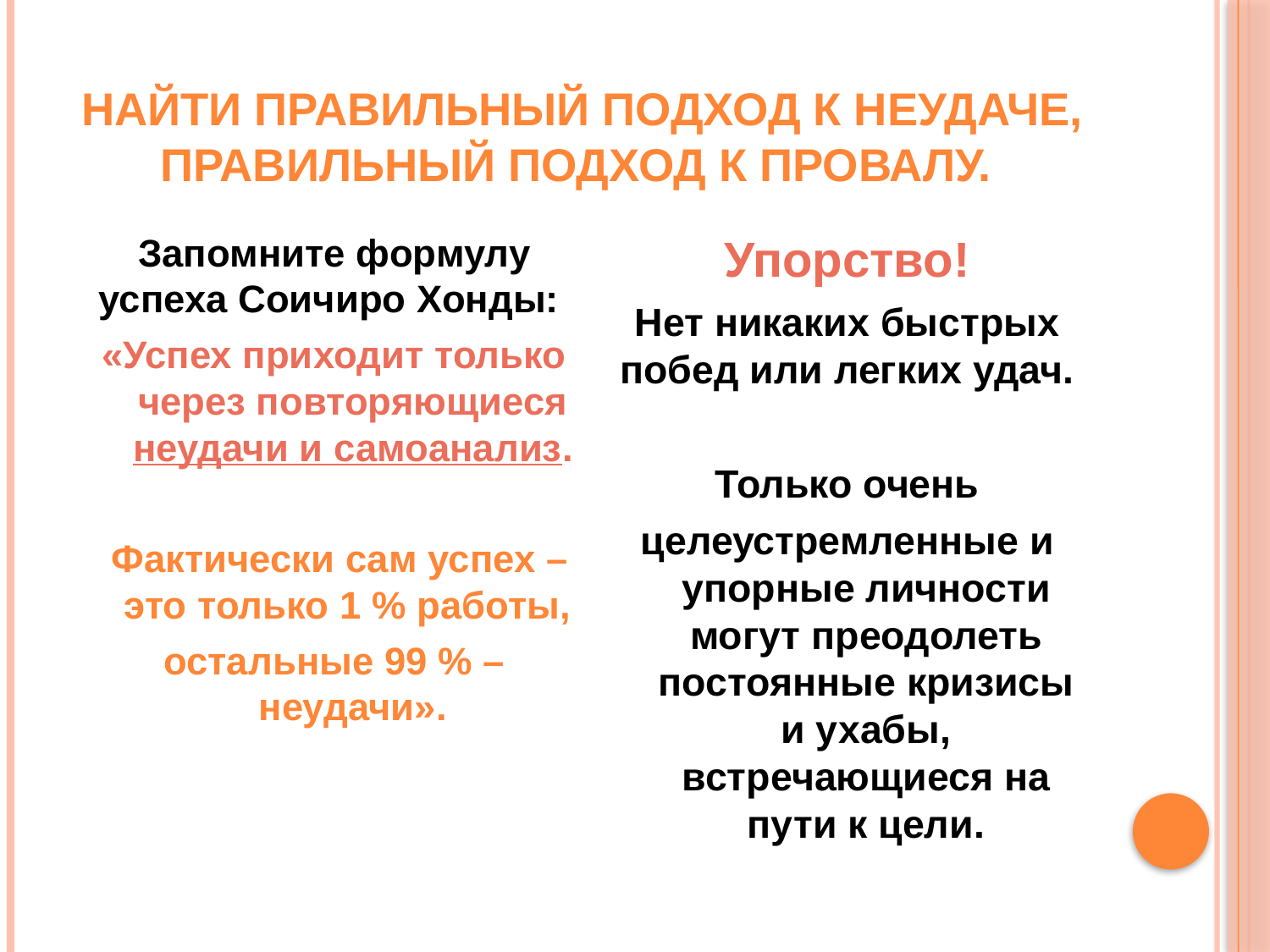

# Найти правильный подход к неудаче, правильный подход к провалу.
Запомните формулу успеха Соичиро Хонды:
«Успех приходит только через повторяющиеся неудачи и самоанализ.

 Фактически сам успех – это только 1 % работы,
остальные 99 % – неудачи».

Упорство!
Нет никаких быстрых побед или легких удач.

 Только очень
целеустремленные и упорные личности могут преодолеть постоянные кризисы и ухабы, встречающиеся на пути к цели.